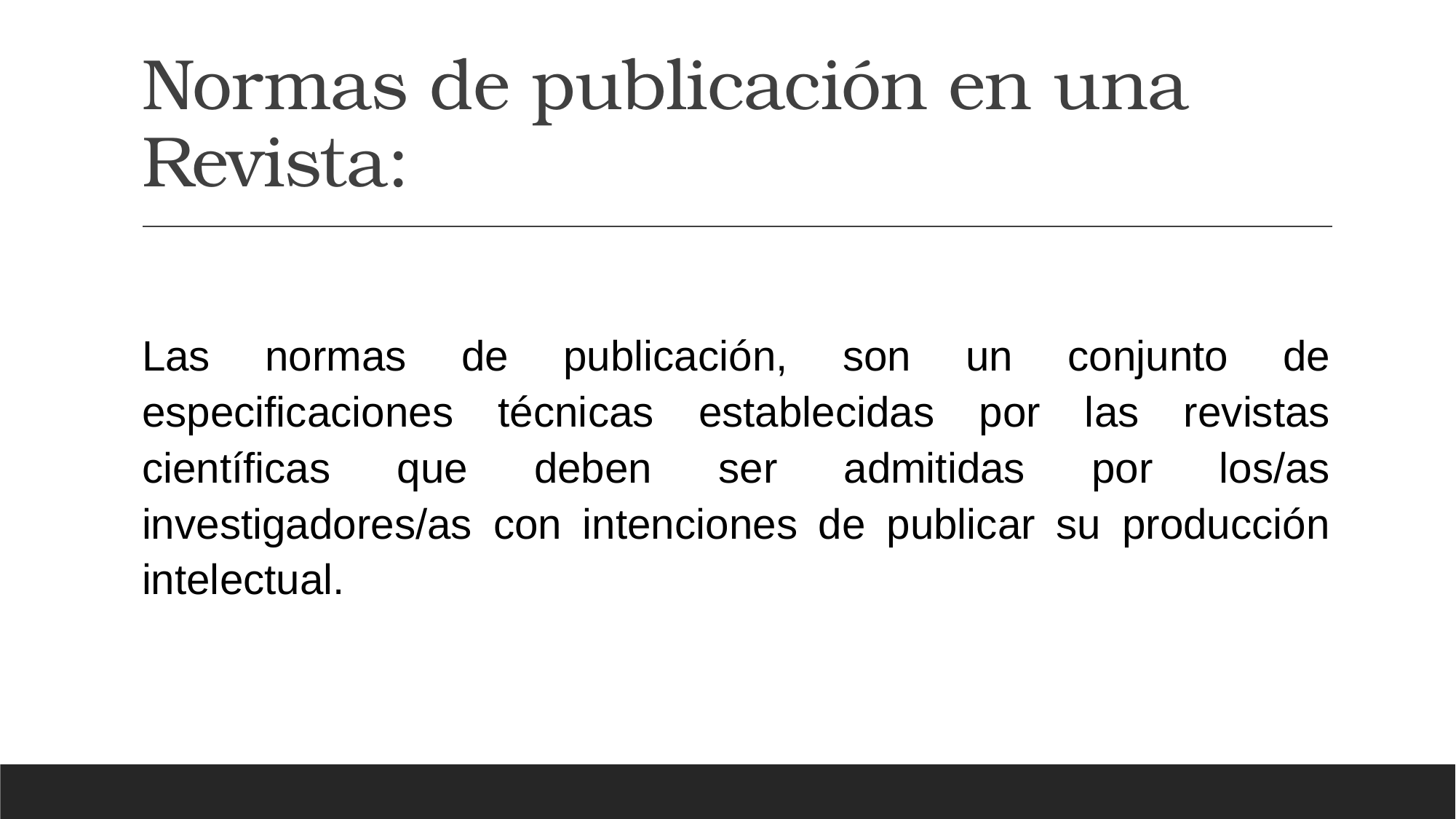

# Normas de publicación en una Revista:
Las normas de publicación, son un conjunto de especificaciones técnicas establecidas por las revistas científicas que deben ser admitidas por los/as investigadores/as con intenciones de publicar su producción intelectual.